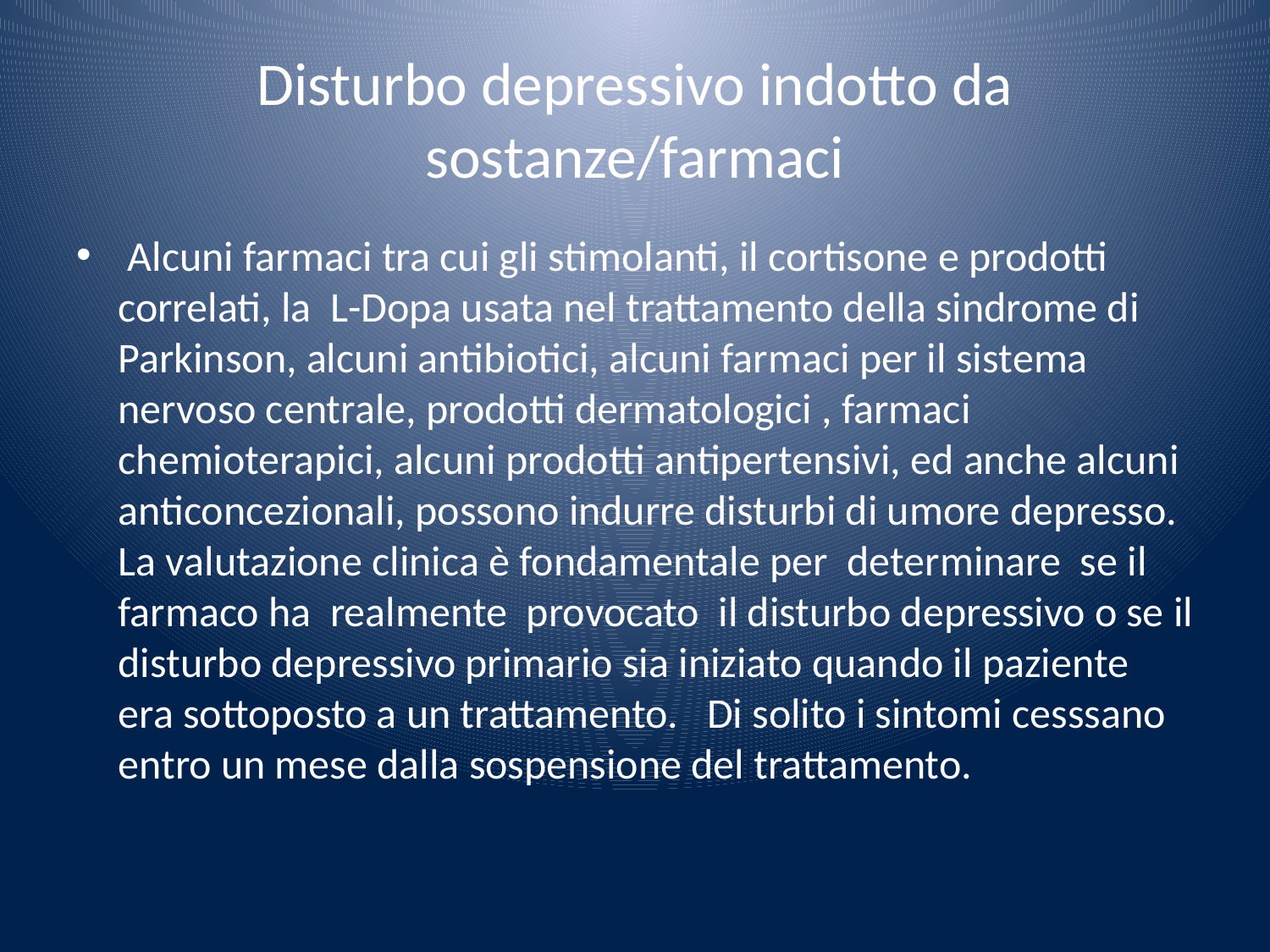

# Disturbo depressivo indotto da sostanze/farmaci
 Alcuni farmaci tra cui gli stimolanti, il cortisone e prodotti correlati, la  L-Dopa usata nel trattamento della sindrome di Parkinson, alcuni antibiotici, alcuni farmaci per il si­stema nervoso centrale, prodotti dermatologici , farmaci chemioterapici, alcuni prodotti antipertensivi, ed anche alcuni anticoncezionali, possono indurre disturbi di umore depresso. La valutazione clinica è fonda­mentale per  determinare  se il farmaco ha  realmente  provocato  il disturbo depressivo o se il disturbo depressivo primario sia iniziato quando il paziente era sottoposto a un trattamento.   Di solito i sintomi cesssano entro un mese dalla sospensione del trattamento.